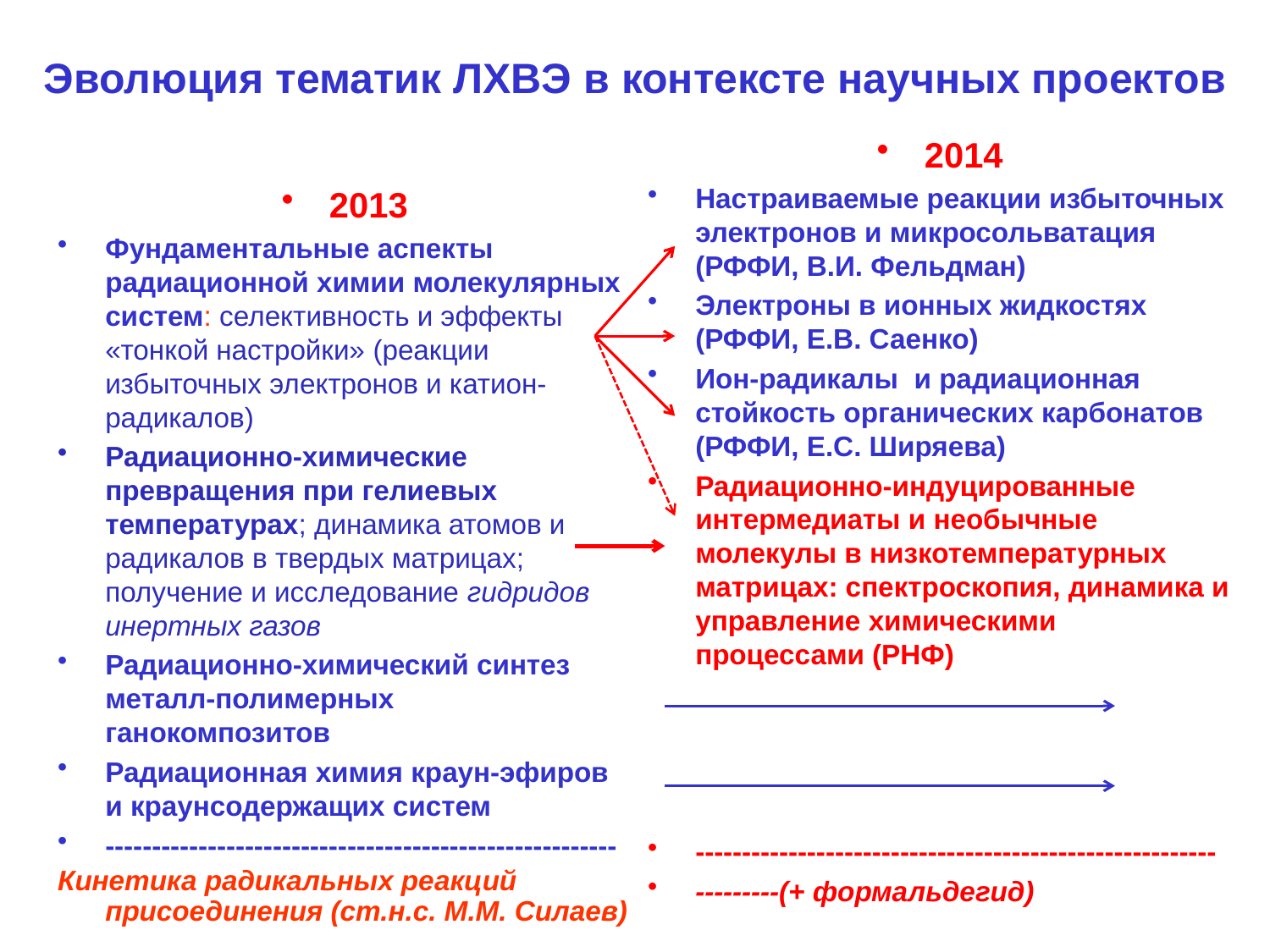

# Эволюция тематик ЛХВЭ в контексте научных проектов
2014
Настраиваемые реакции избыточных электронов и микросольватация (РФФИ, В.И. Фельдман)
Электроны в ионных жидкостях (РФФИ, Е.В. Саенко)
Ион-радикалы  и радиационная стойкость органических карбонатов (РФФИ, Е.С. Ширяева)
Радиационно-индуцированные интермедиаты и необычные молекулы в низкотемпературных матрицах: спектроскопия, динамика и управление химическими процессами (РНФ)

--------------------------------------------------------
---------(+ формальдегид)
2013
Фундаментальные аспекты радиационной химии молекулярных систем: селективность и эффекты «тонкой настройки» (реакции избыточных электронов и катион-радикалов)
Радиационно-химические превращения при гелиевых температурах; динамика атомов и радикалов в твердых матрицах; получение и исследование гидридов инертных газов
Радиационно-химический синтез металл-полимерных   ганокомпозитов
Радиационная химия краун-эфиров и краунсодержащих систем
-------------------------------------------------------
Кинетика радикальных реакций присоединения (ст.н.с. М.М. Силаев)